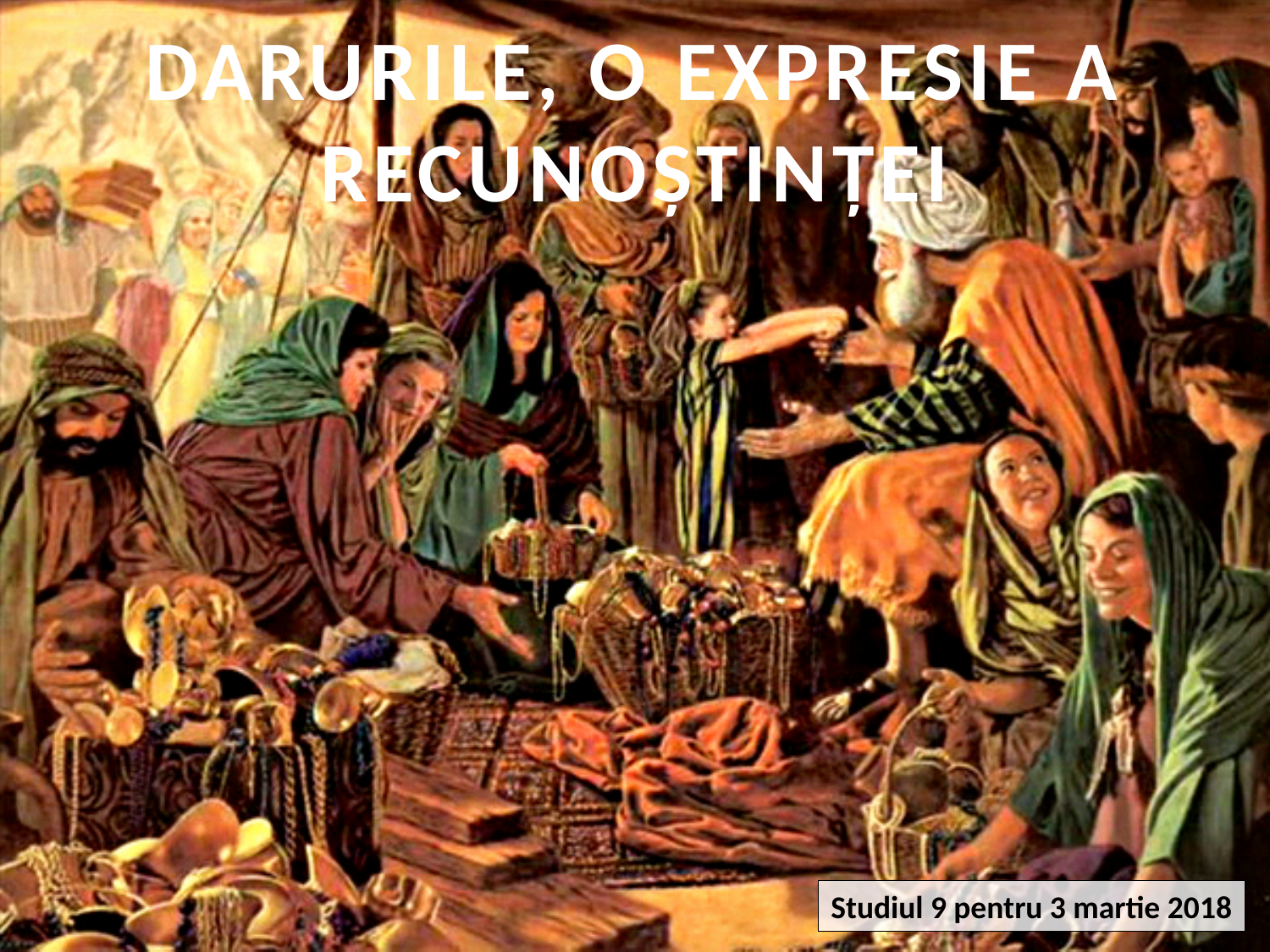

DARURILE, O EXPRESIE A RECUNOŞTINŢEI
Studiul 9 pentru 3 martie 2018